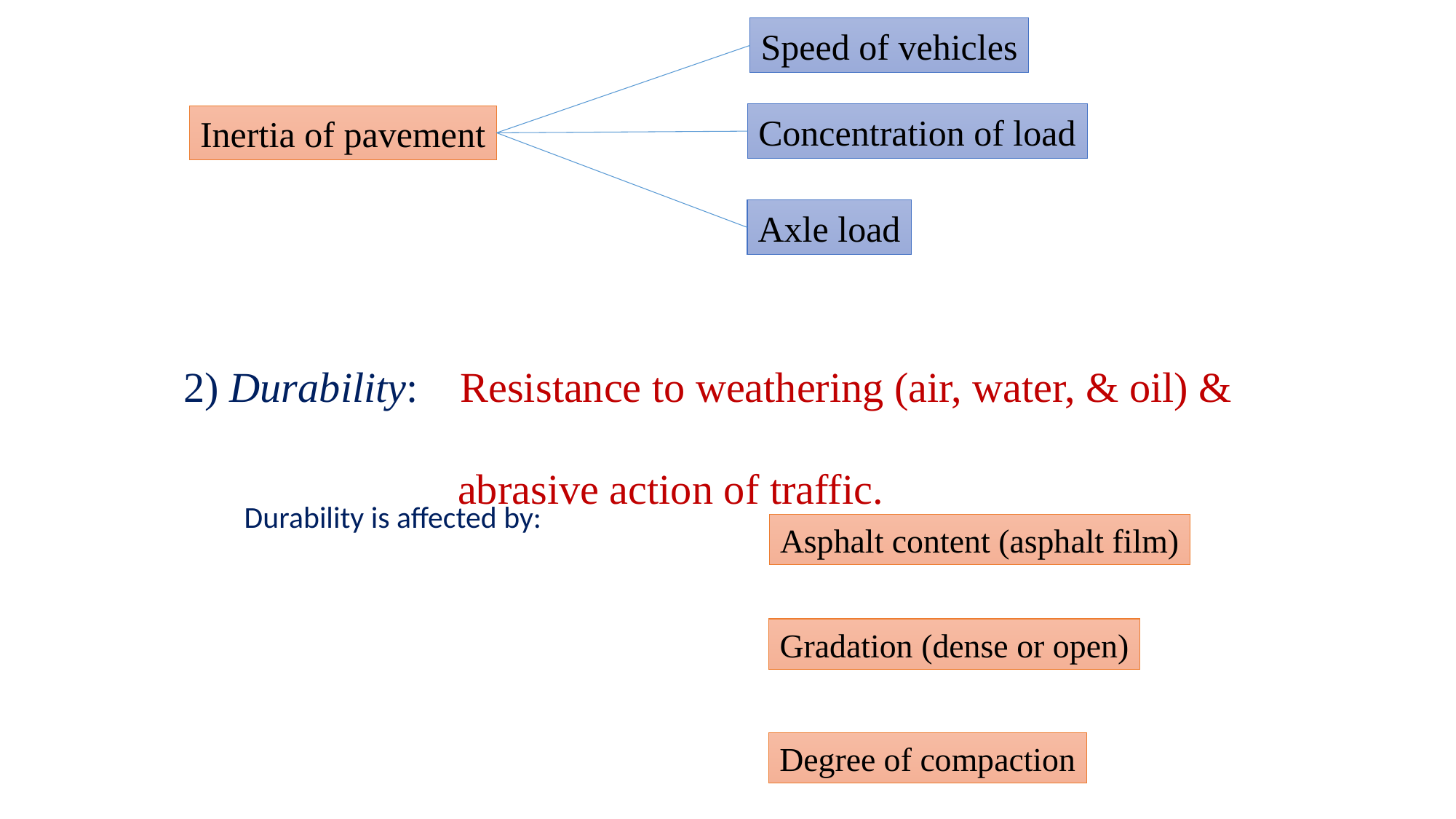

Speed of vehicles
Concentration of load
Inertia of pavement
Axle load
2) Durability:    Resistance to weathering (air, water, & oil) &
                          abrasive action of traffic.
Durability is affected by:
Asphalt content (asphalt film)
Gradation (dense or open)
Degree of compaction